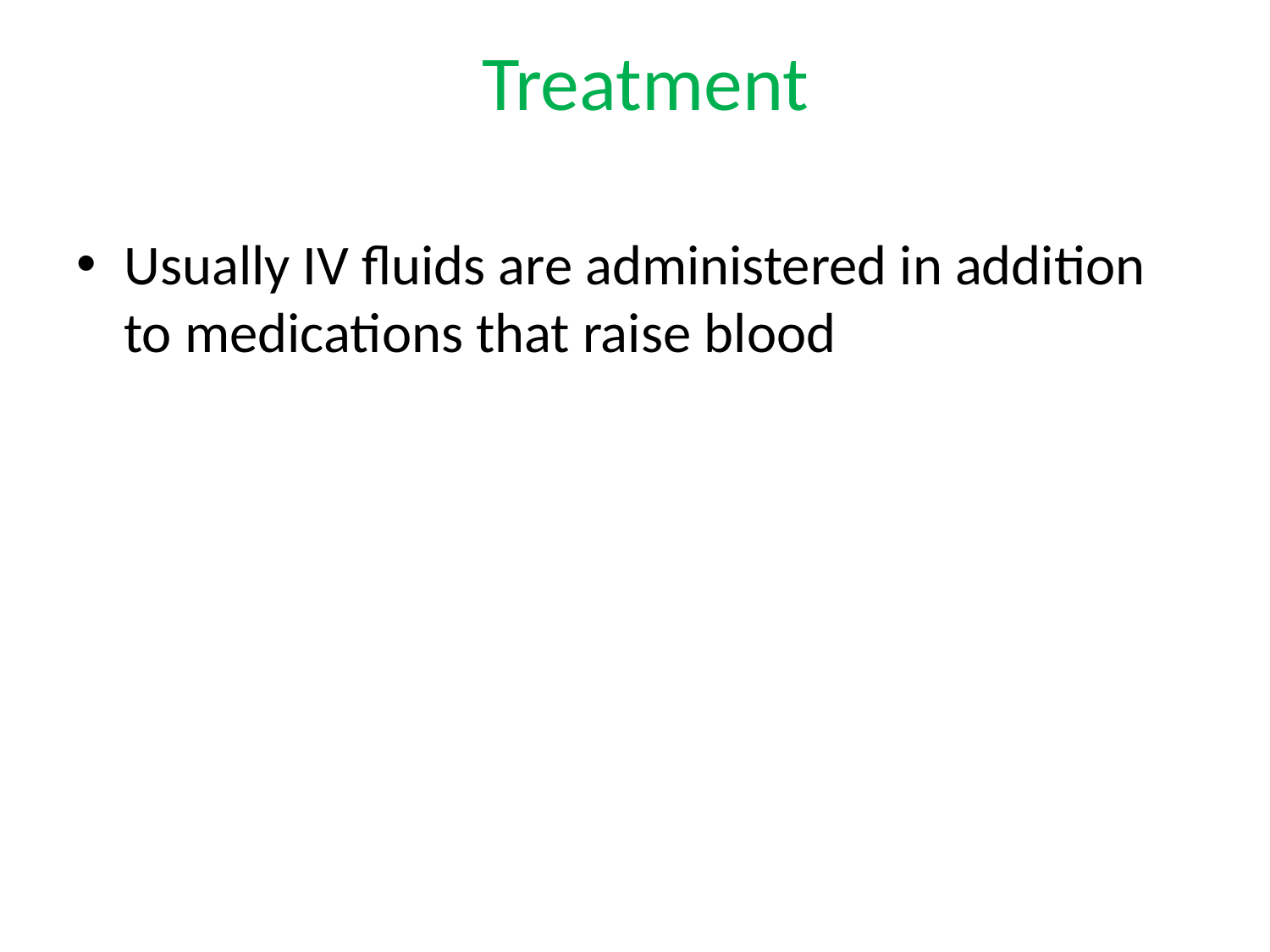

# Treatment
Usually IV fluids are administered in addition to medications that raise blood